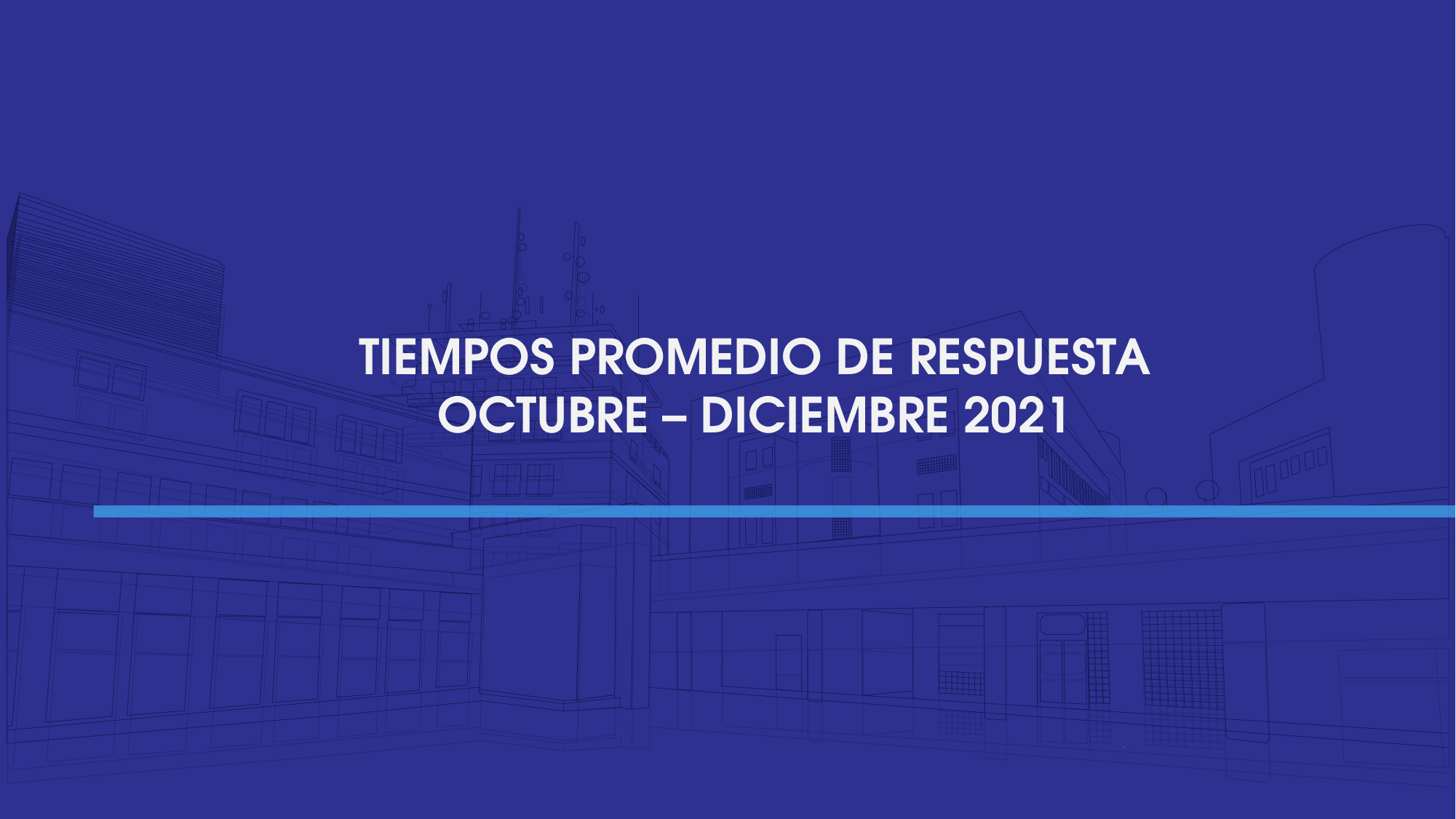

TIEMPOS PROMEDIO DE RESPUESTA
OCTUBRE – DICIEMBRE 2021